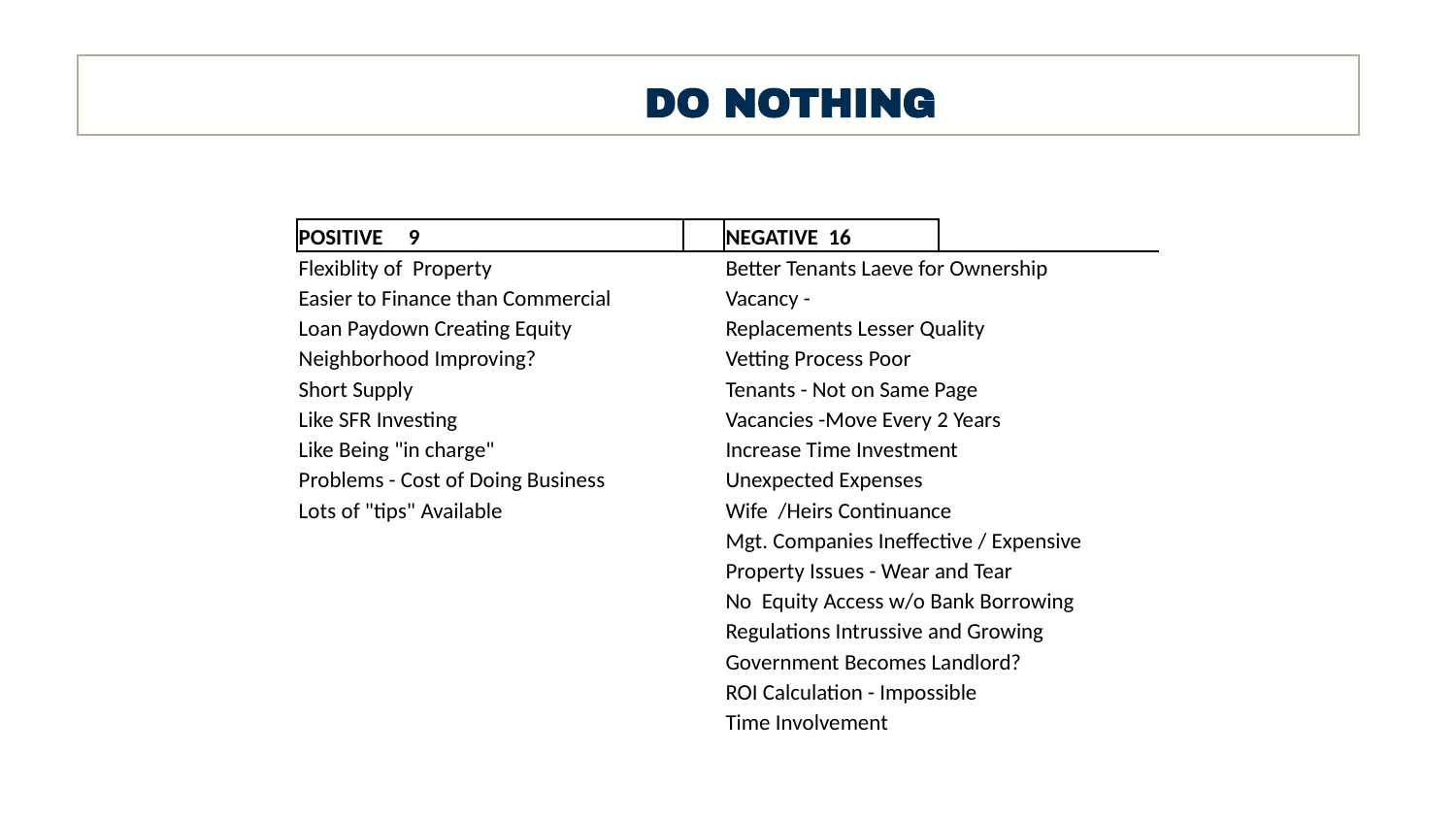

DO NOTHING

| POSITIVE 9 |  | NEGATIVE 16 |  |
| --- | --- | --- | --- |
| Flexiblity of Property |  | Better Tenants Laeve for Ownership |  |
| Easier to Finance than Commercial |  | Vacancy - |  |
| Loan Paydown Creating Equity |  | Replacements Lesser Quality |  |
| Neighborhood Improving? |  | Vetting Process Poor |  |
| Short Supply |  | Tenants - Not on Same Page |  |
| Like SFR Investing |  | Vacancies -Move Every 2 Years |  |
| Like Being "in charge" |  | Increase Time Investment |  |
| Problems - Cost of Doing Business |  | Unexpected Expenses |  |
| Lots of "tips" Available |  | Wife /Heirs Continuance |  |
|  |  | Mgt. Companies Ineffective / Expensive |  |
|  |  | Property Issues - Wear and Tear |  |
|  |  | No Equity Access w/o Bank Borrowing |  |
|  |  | Regulations Intrussive and Growing |  |
|  |  | Government Becomes Landlord? |  |
|  |  | ROI Calculation - Impossible |  |
|  |  | Time Involvement |  |